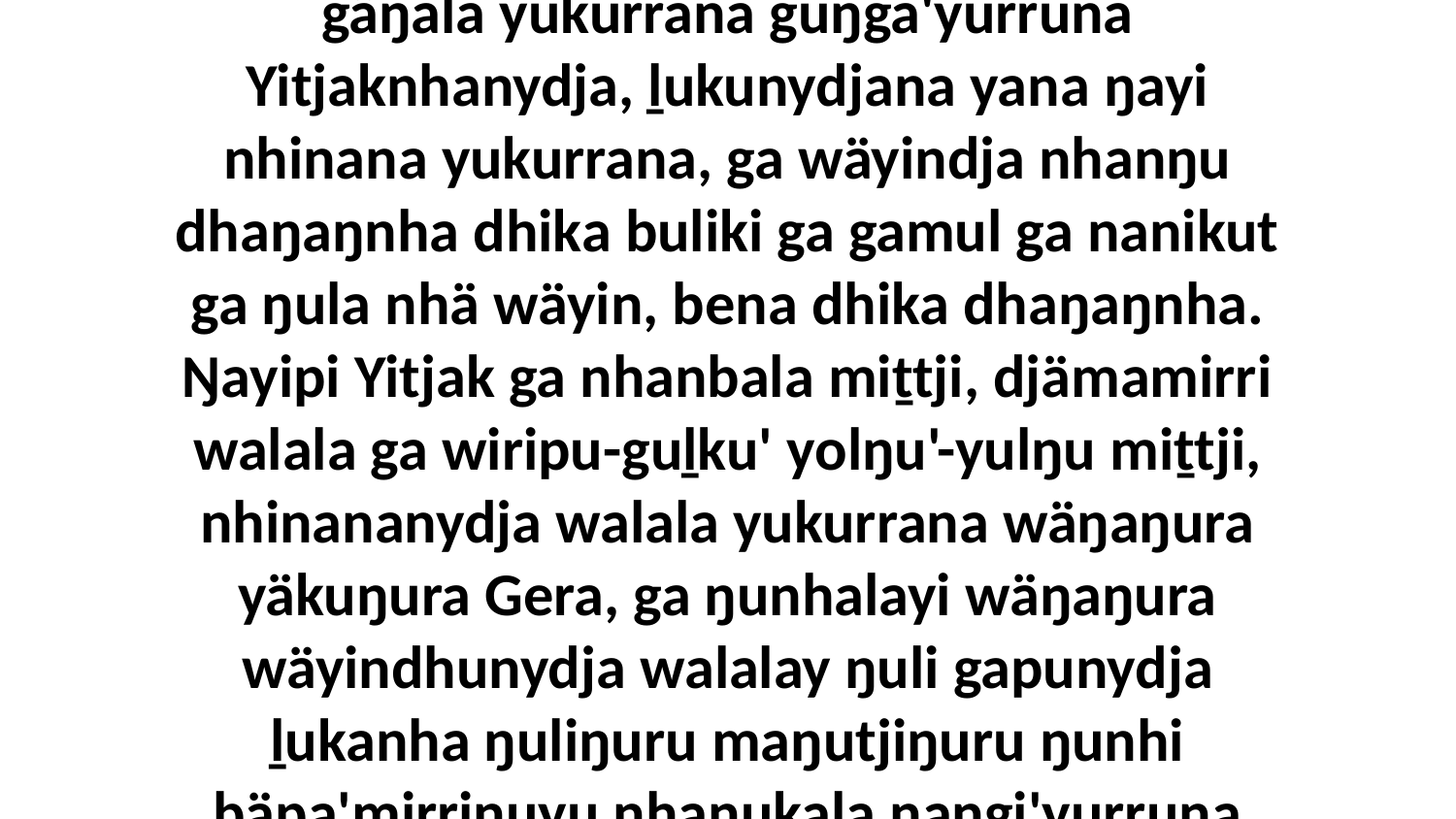

12-15 Ŋe, yuwalkkuŋalana walŋu Godthu gäŋala yukurrana guŋga'yurruna Yitjaknhanydja, ḻukunydjana yana ŋayi nhinana yukurrana, ga wäyindja nhanŋu dhaŋaŋnha dhika buliki ga gamul ga nanikut ga ŋula nhä wäyin, bena dhika dhaŋaŋnha. Ŋayipi Yitjak ga nhanbala miṯtji, djämamirri walala ga wiripu-guḻku' yolŋu'-yulŋu miṯtji, nhinananydja walala yukurrana wäŋaŋura yäkuŋura Gera, ga ŋunhalayi wäŋaŋura wäyindhunydja walalay ŋuli gapunydja ḻukanha ŋuliŋuru maŋutjiŋuru ŋunhi bäpa'mirriŋuyu nhanukala ŋangi'yurruna ŋäthili be.